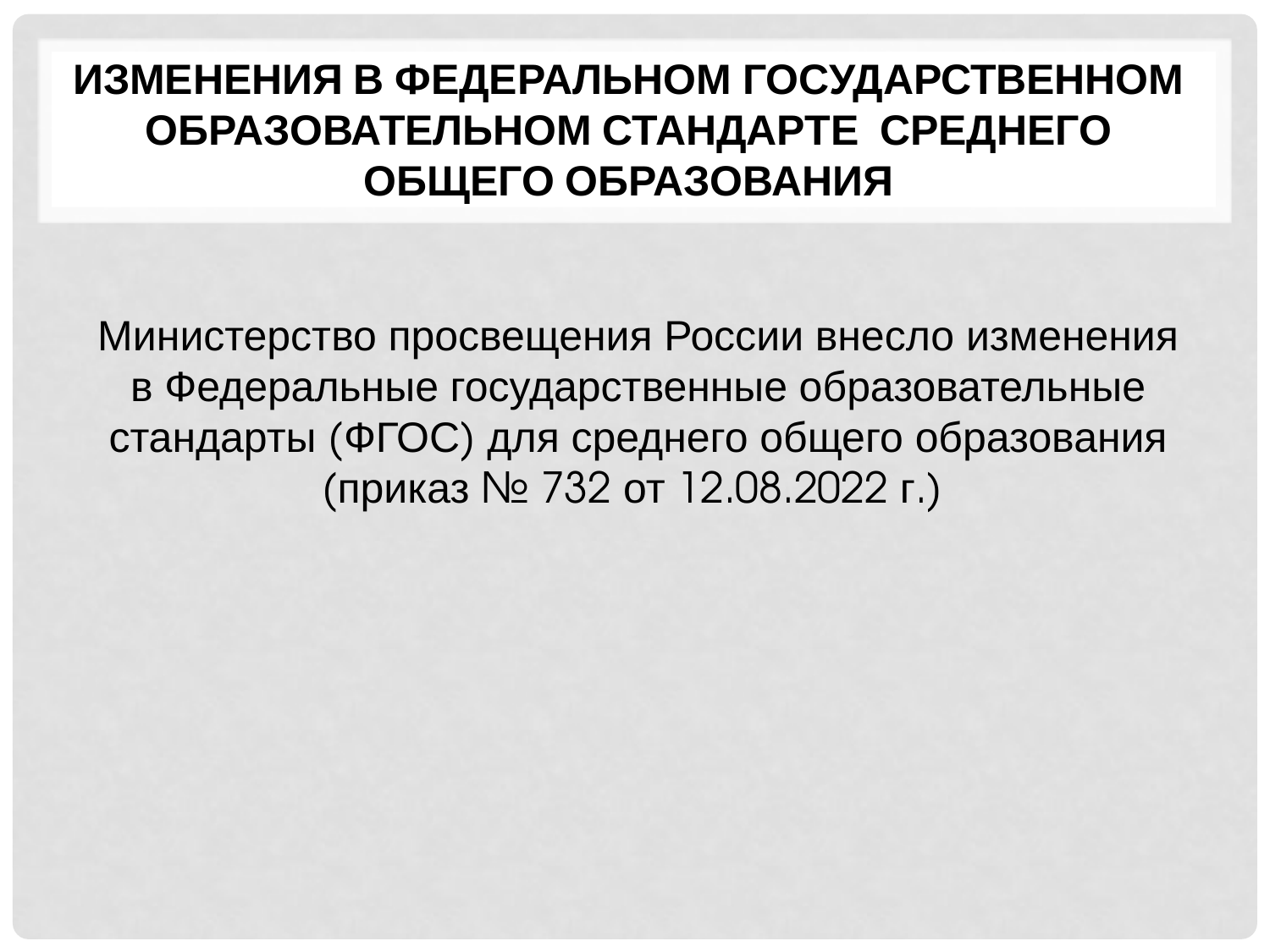

# Изменения в федеральном государственном образовательном стандарте  среднего общего образования

Министерство просвещения России внесло изменения в Федеральные государственные образовательные стандарты (ФГОС) для среднего общего образования (приказ № 732 от 12.08.2022 г.)